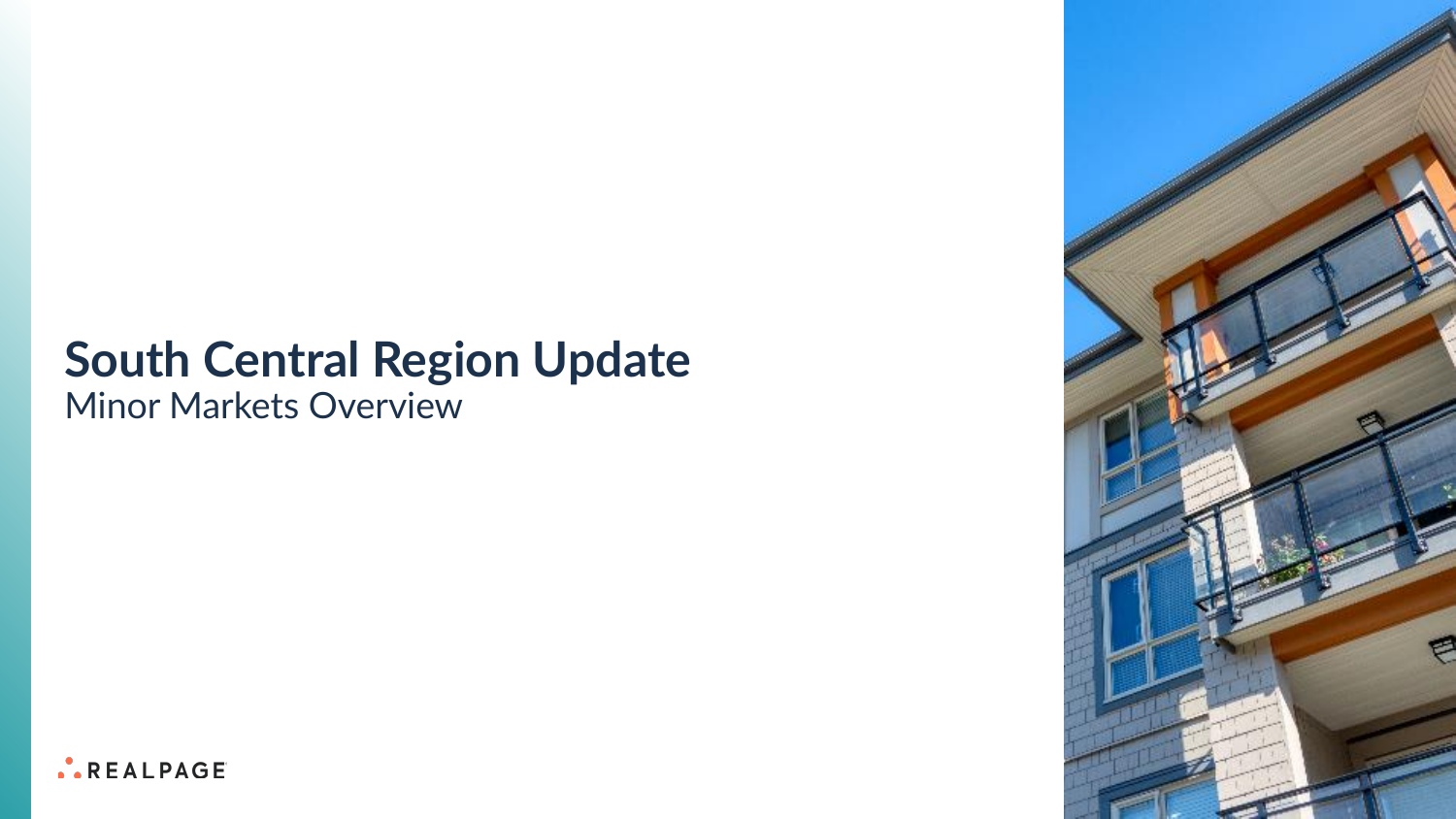

# South Central Region Update Minor Markets Overview